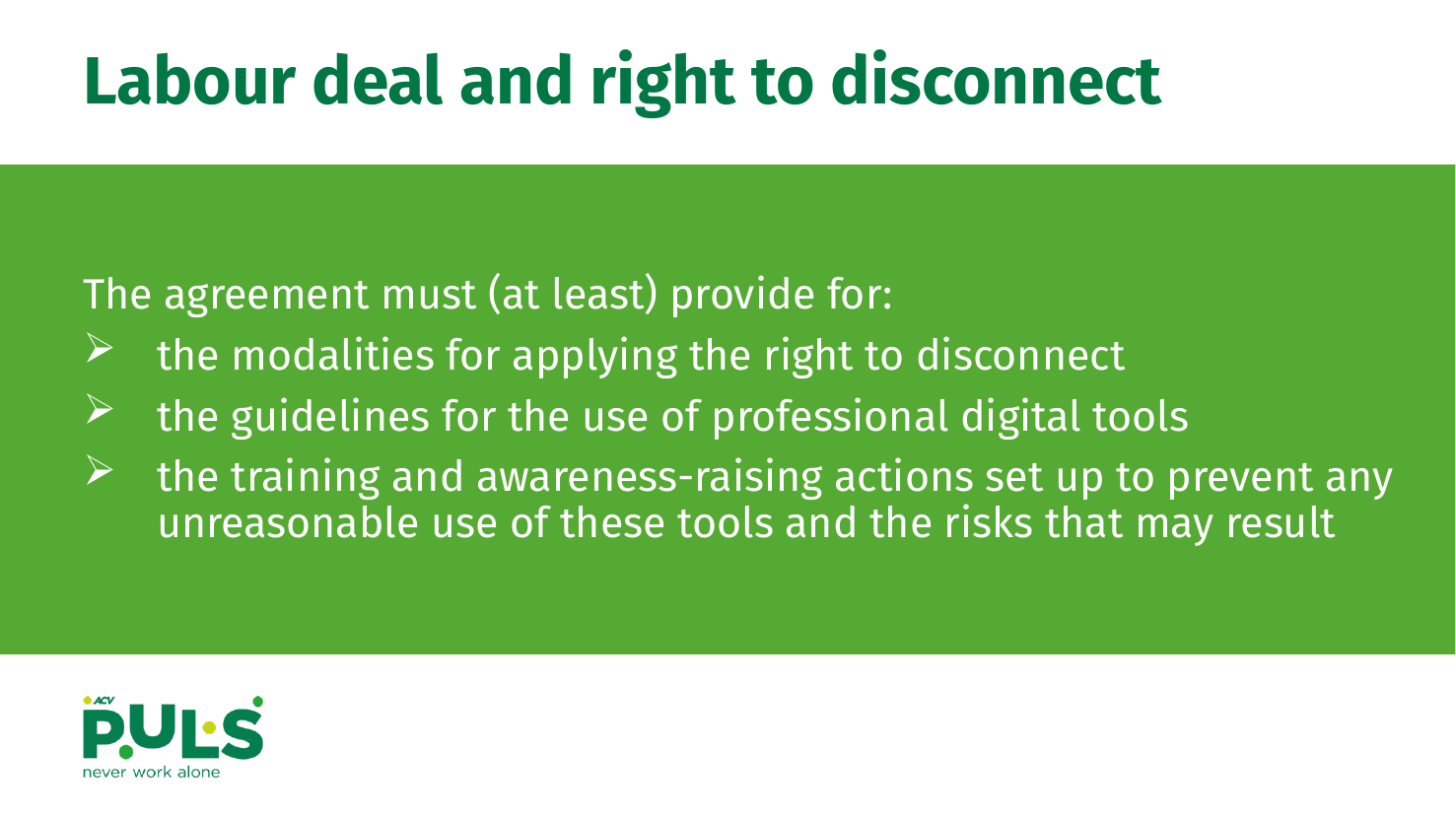

# Labour deal and right to disconnect
The agreement must (at least) provide for:
the modalities for applying the right to disconnect
the guidelines for the use of professional digital tools
the training and awareness-raising actions set up to prevent any unreasonable use of these tools and the risks that may result